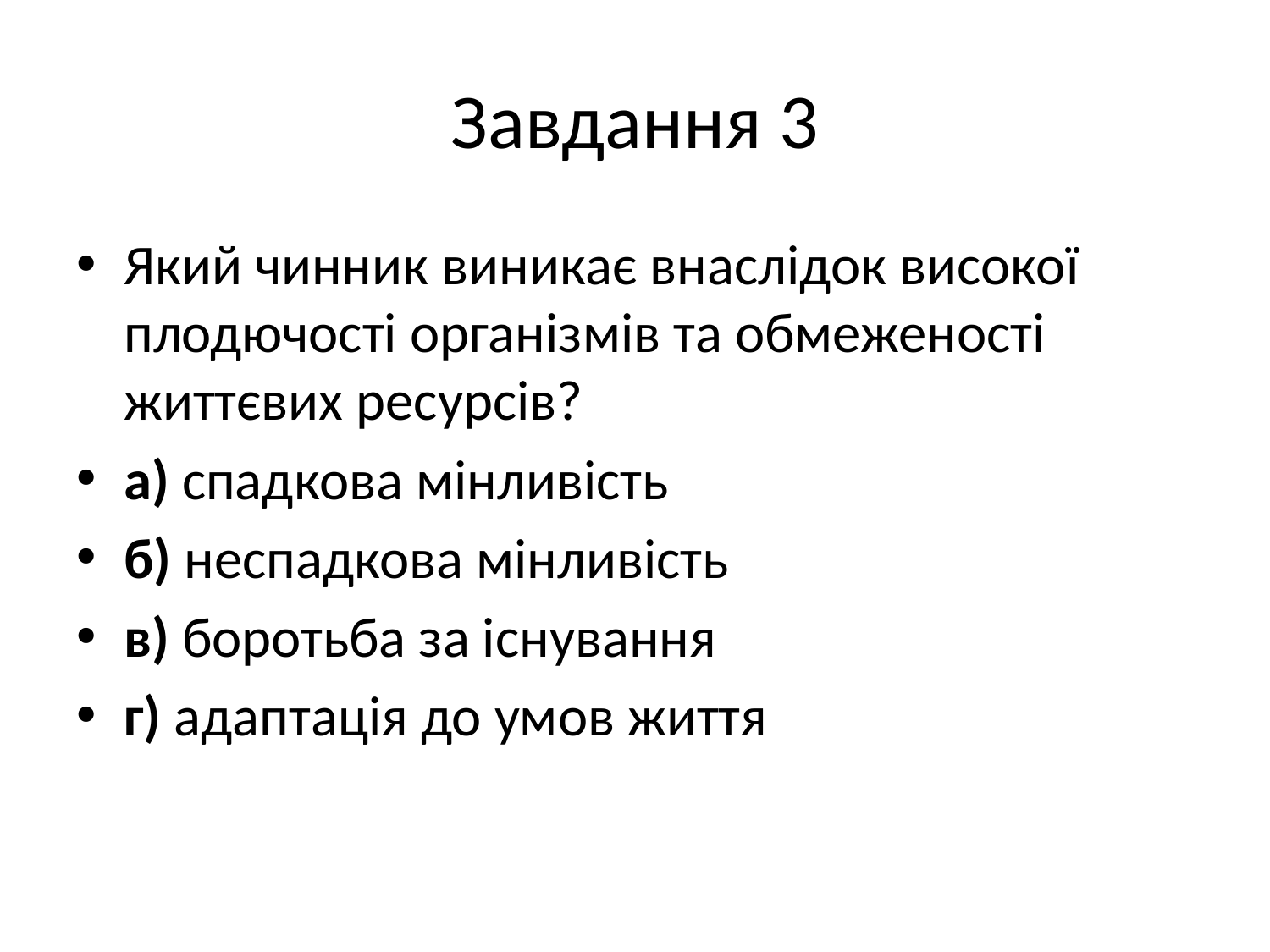

# Завдання 3
Який чинник виникає внаслідок високої плодючості організмів та обмеженості життєвих ресурсів?
а) спадкова мінливість
б) неспадкова мінливість
в) боротьба за існування
г) адаптація до умов життя